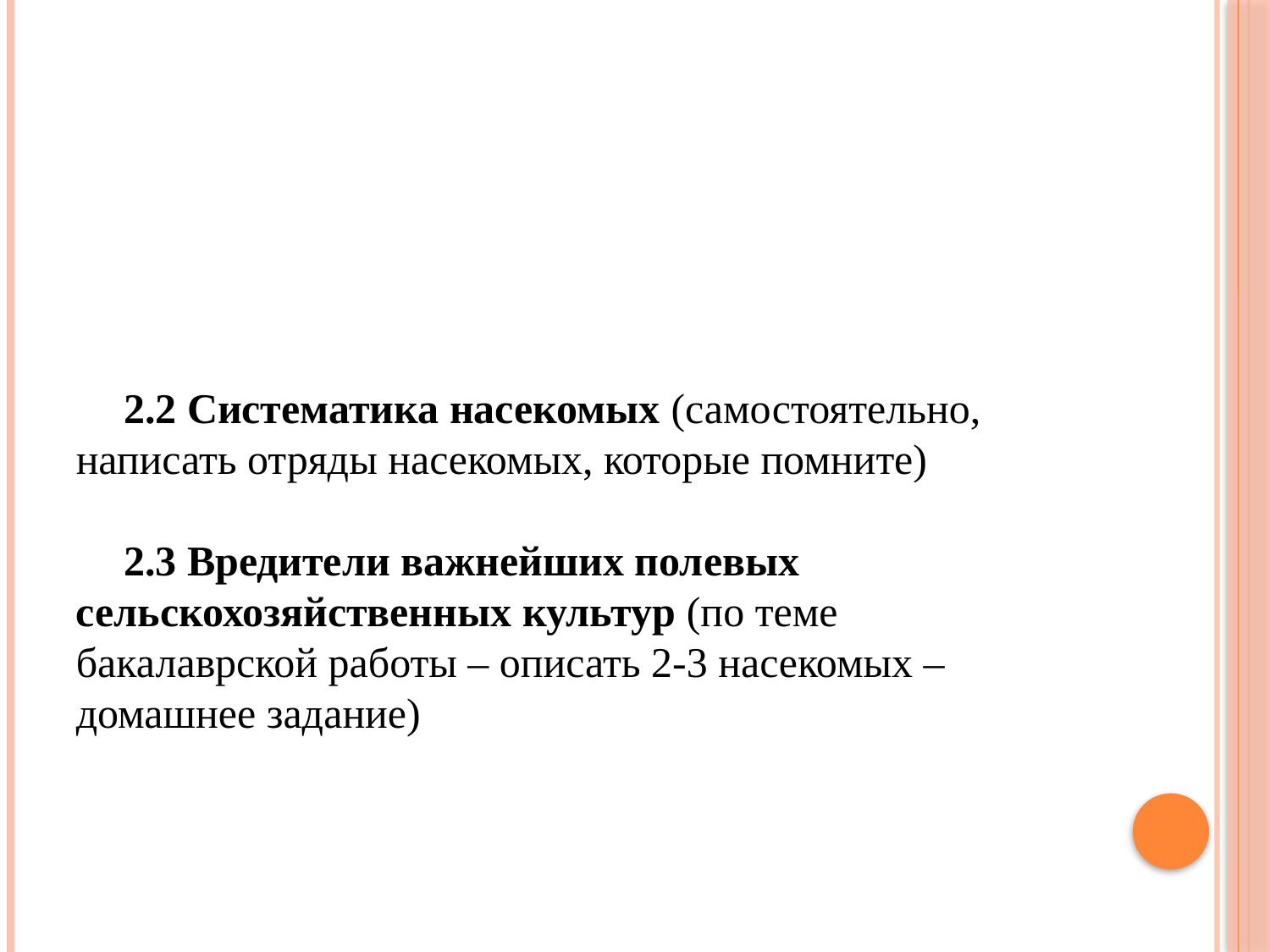

#

2.2 Систематика насекомых (самостоятельно, написать отряды насекомых, которые помните)

2.3 Вредители важнейших полевых сельскохозяйственных культур (по теме бакалаврской работы – описать 2-3 насекомых – домашнее задание)